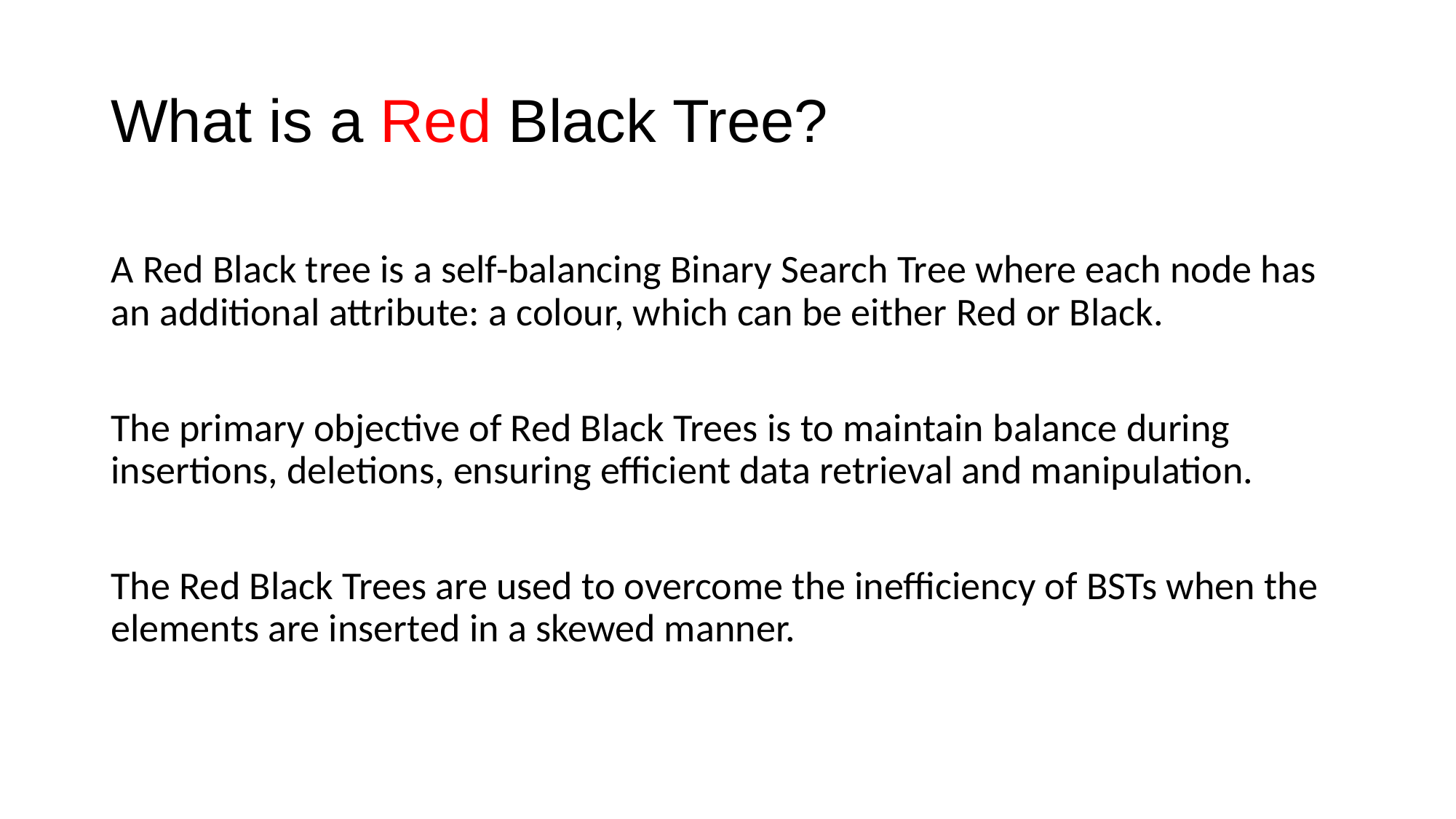

# What is a Red Black Tree?

A Red Black tree is a self-balancing Binary Search Tree where each node has an additional attribute: a colour, which can be either Red or Black.

The primary objective of Red Black Trees is to maintain balance during insertions, deletions, ensuring efficient data retrieval and manipulation.

The Red Black Trees are used to overcome the inefficiency of BSTs when the elements are inserted in a skewed manner.